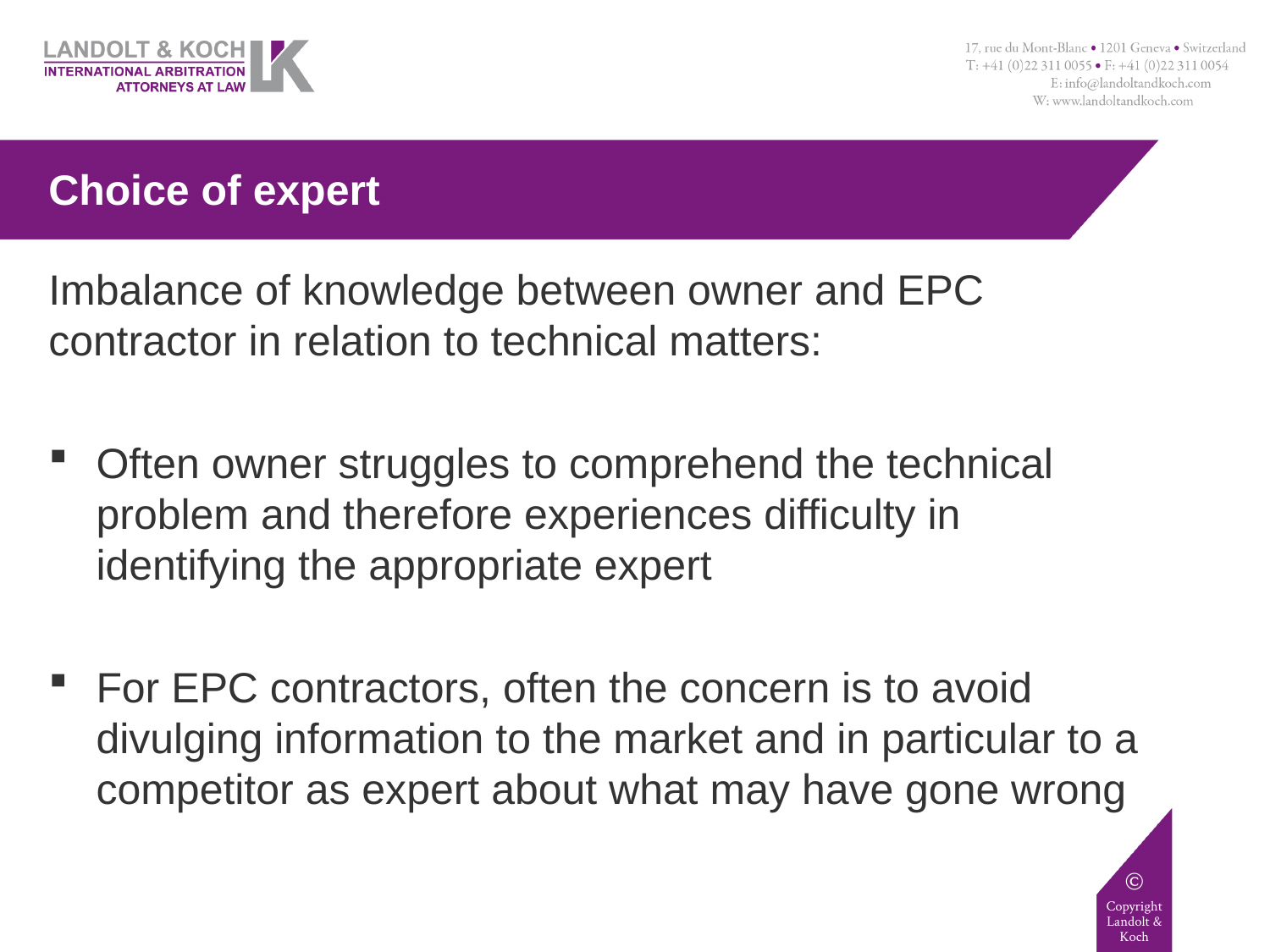

# Choice of expert
Imbalance of knowledge between owner and EPC contractor in relation to technical matters:

Often owner struggles to comprehend the technical problem and therefore experiences difficulty in identifying the appropriate expert

For EPC contractors, often the concern is to avoid divulging information to the market and in particular to a competitor as expert about what may have gone wrong